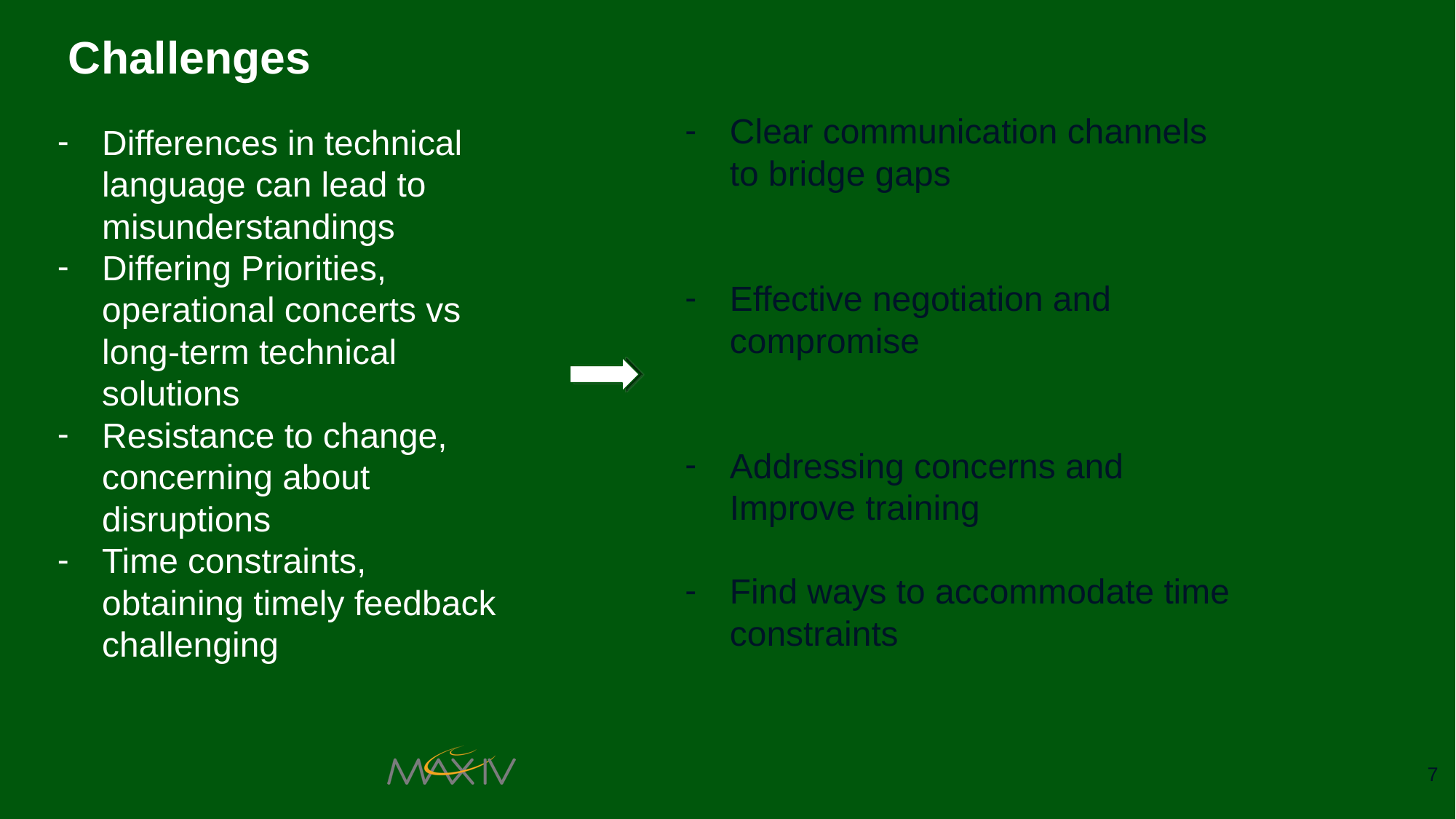

# Challenges

Clear communication channels to bridge gaps

Effective negotiation and compromise

Addressing concerns and
Improve training

Find ways to accommodate time constraints
Differences in technical language can lead to misunderstandings
Differing Priorities, operational concerts vs long-term technical solutions
Resistance to change, concerning about disruptions
Time constraints, obtaining timely feedback challenging

7